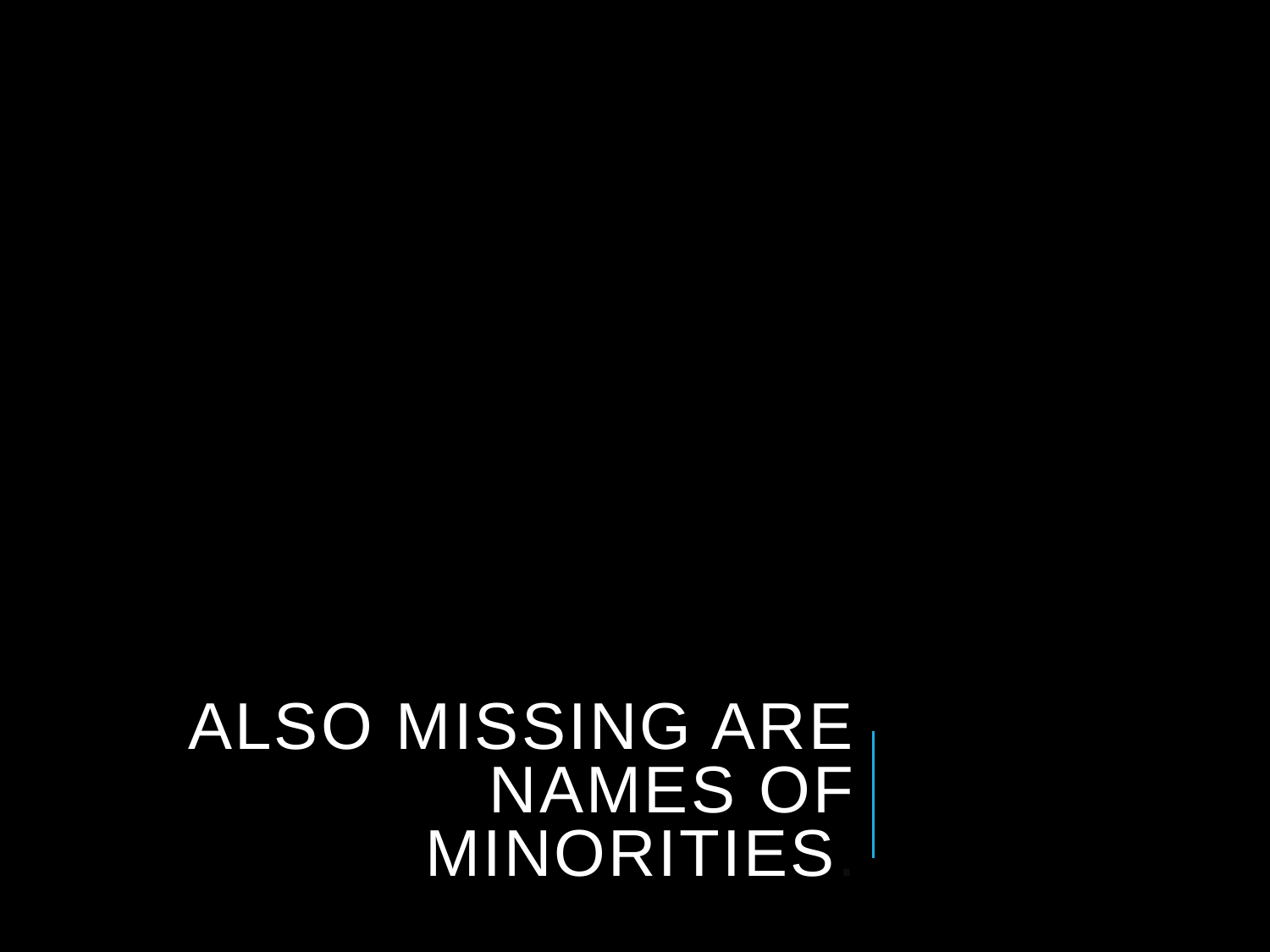

# Also missing are names of minorities.